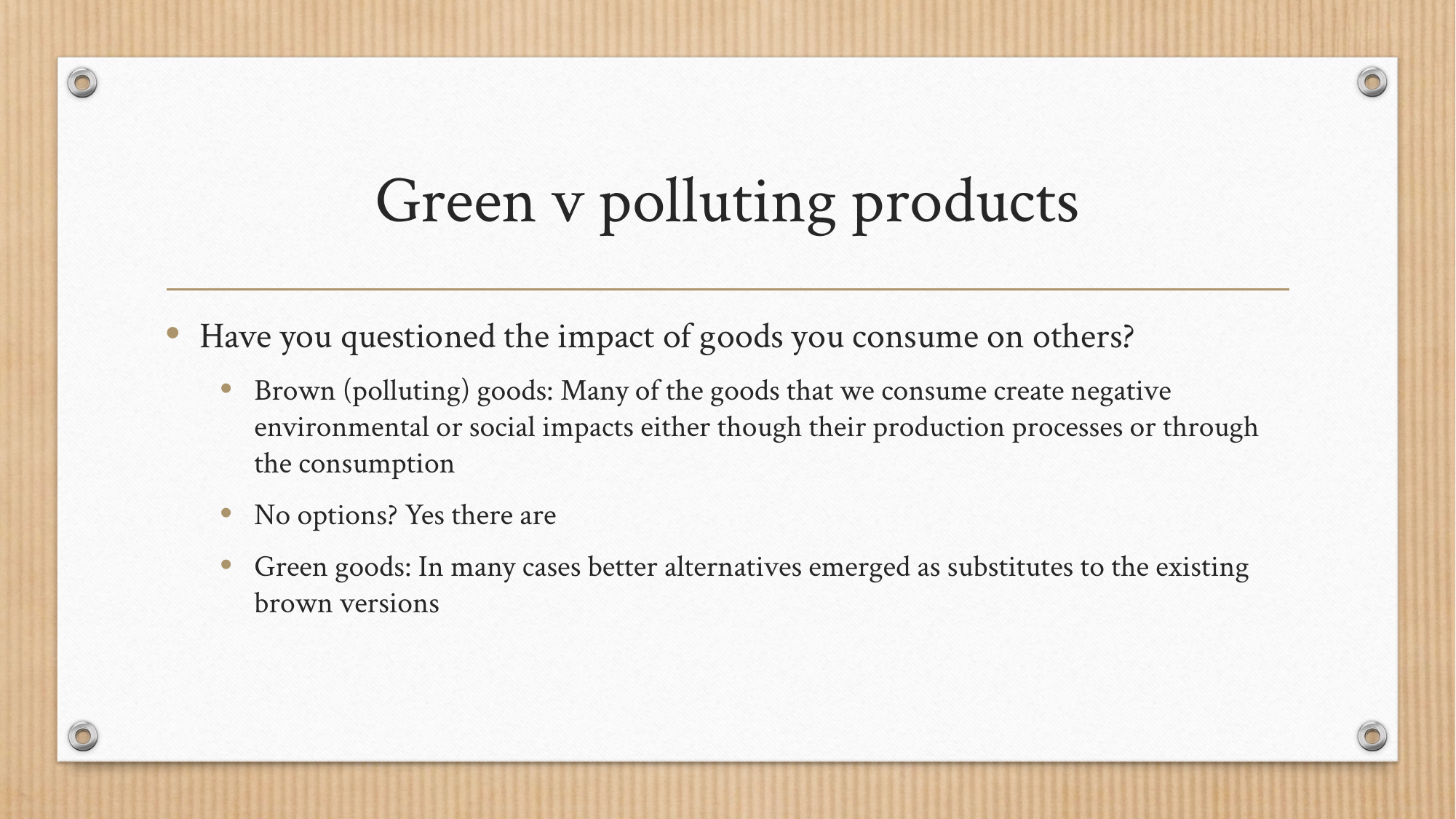

# Green v polluting products
Have you questioned the impact of goods you consume on others?
Brown (polluting) goods: Many of the goods that we consume create negative environmental or social impacts either though their production processes or through the consumption
No options? Yes there are
Green goods: In many cases better alternatives emerged as substitutes to the existing brown versions